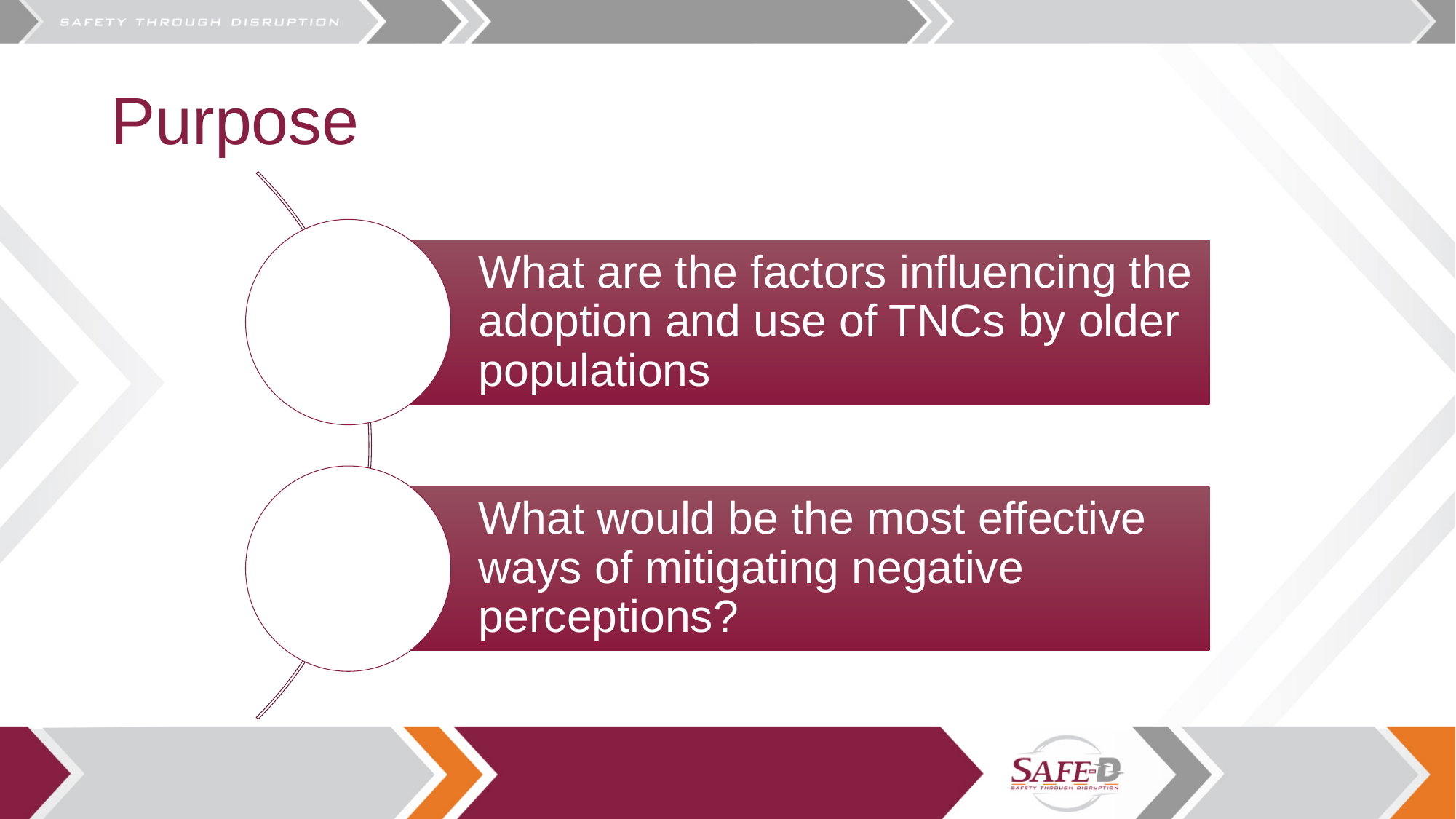

# Purpose
What are the factors influencing the adoption and use of TNCs by older populations
What would be the most effective ways of mitigating negative perceptions?